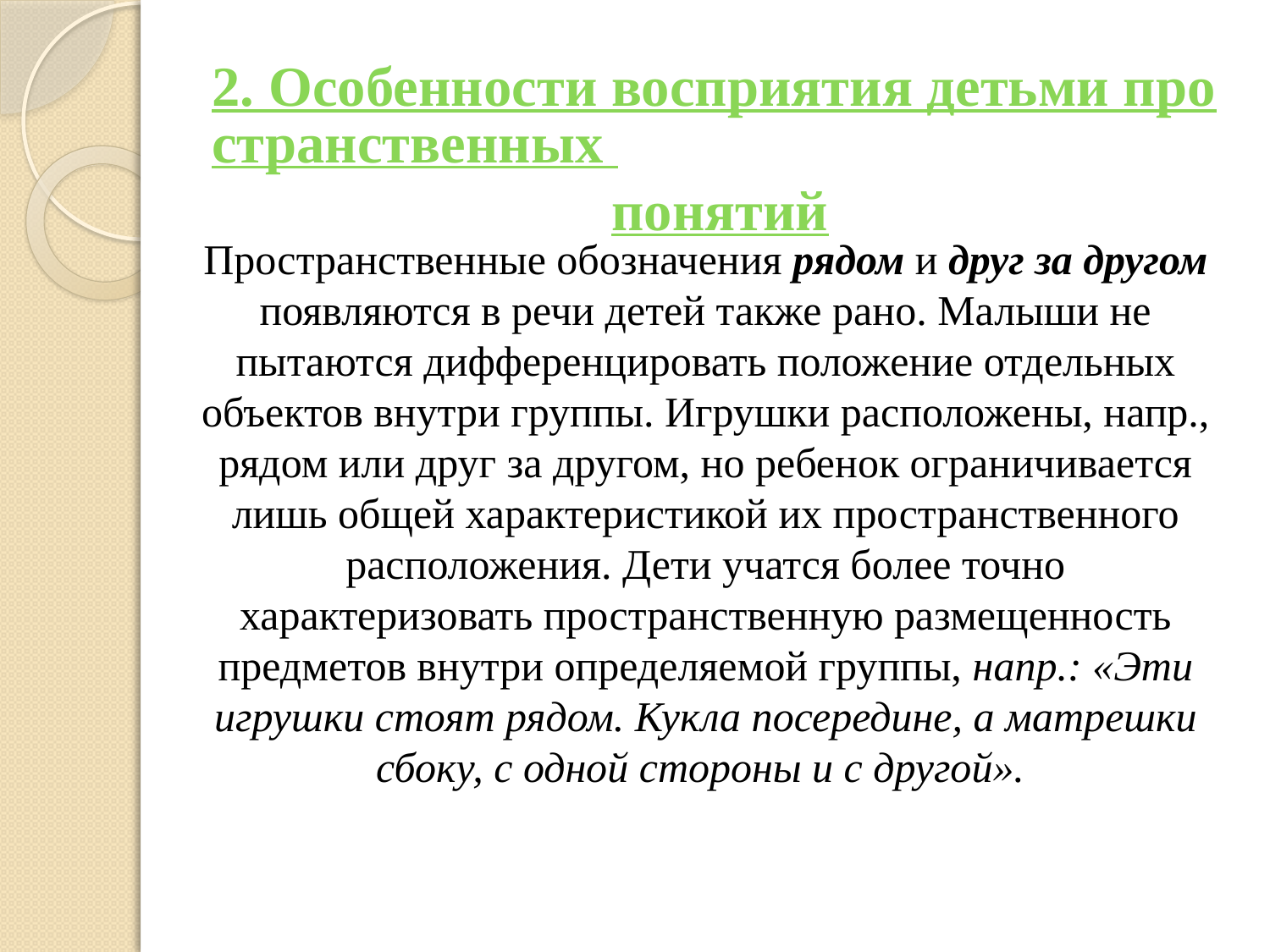

# 2. Особенности восприятия детьми пространственных понятий
Пространственные обозначения рядом и друг за другом появляются в речи детей также рано. Малыши не пытаются дифференцировать положение отдельных объектов внутри группы. Игрушки расположены, напр., рядом или друг за другом, но ребенок ограничивается лишь общей характеристикой их пространственного расположения. Дети учатся более точно характеризовать пространственную размещенность предметов внутри определяемой группы, напр.: «Эти игрушки стоят рядом. Кукла посередине, а матрешки сбоку, с одной стороны и с другой».